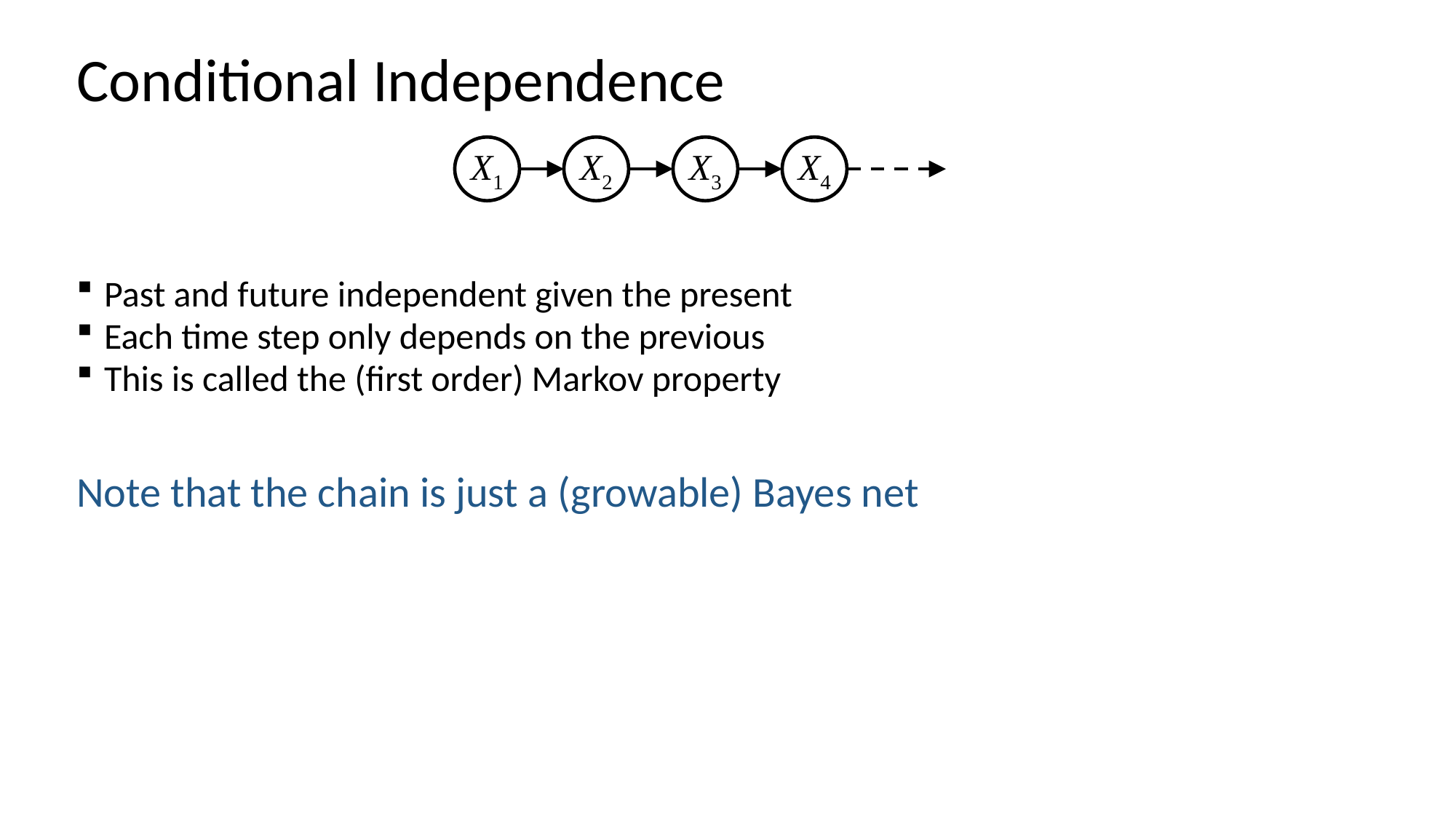

# Conditional Independence
X1
X2
X3
X4

Past and future independent given the present
Each time step only depends on the previous
This is called the (first order) Markov property

Note that the chain is just a (growable) Bayes net